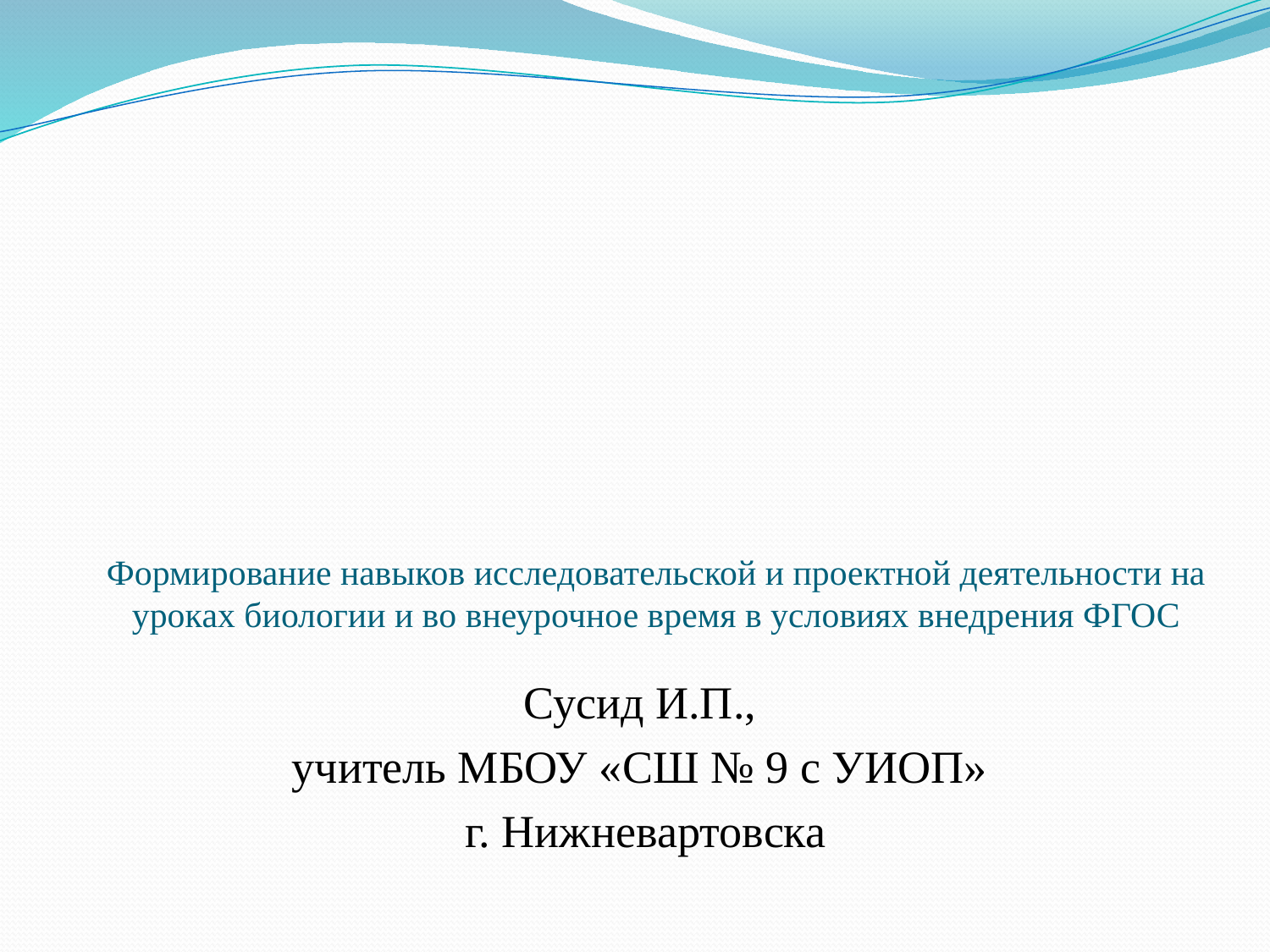

# Формирование навыков исследовательской и проектной деятельности на уроках биологии и во внеурочное время в условиях внедрения ФГОС

Сусид И.П.,
учитель МБОУ «СШ № 9 с УИОП»
г. Нижневартовска